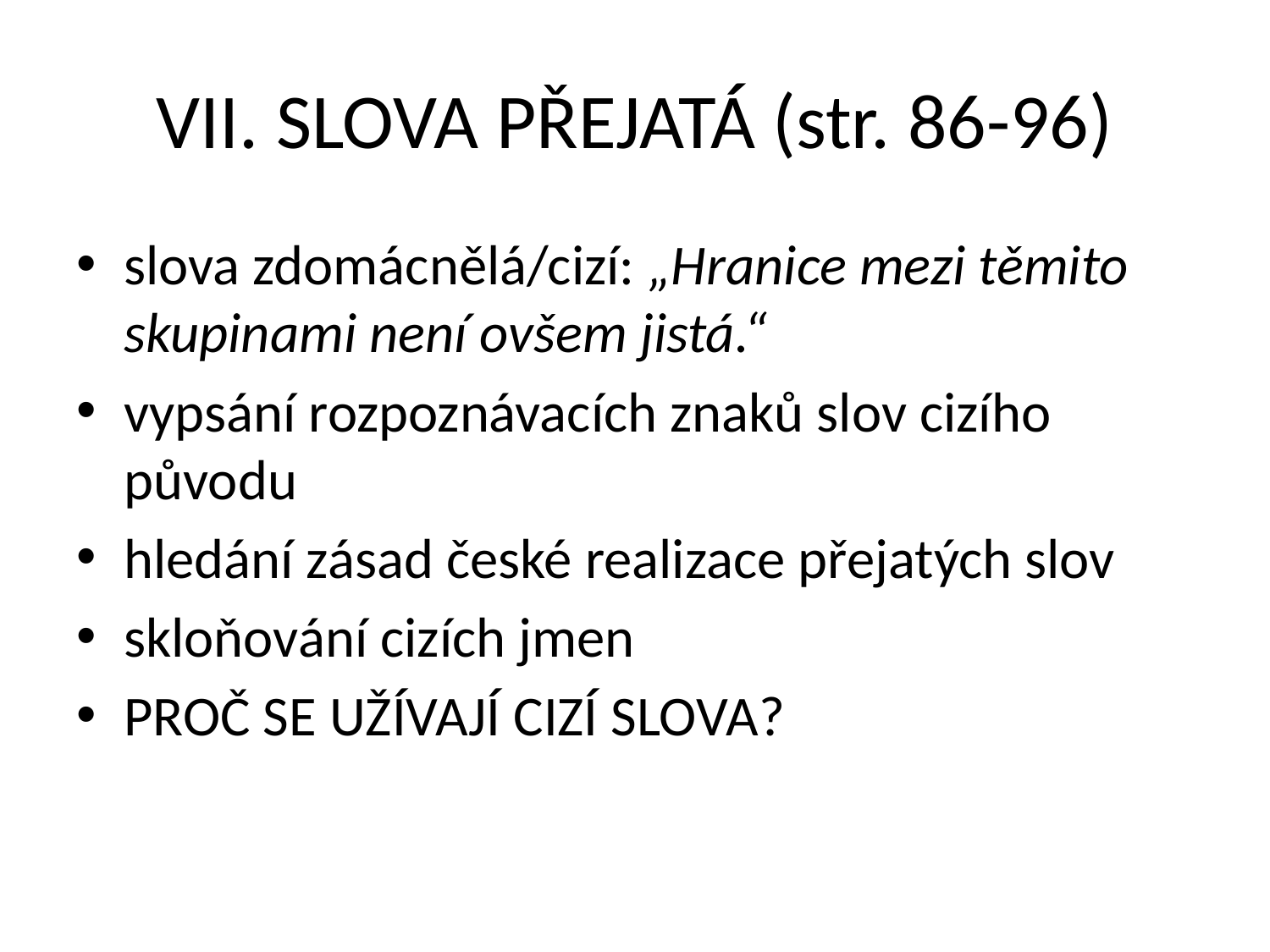

# VII. SLOVA PŘEJATÁ (str. 86-96)
slova zdomácnělá/cizí: „Hranice mezi těmito skupinami není ovšem jistá.“
vypsání rozpoznávacích znaků slov cizího původu
hledání zásad české realizace přejatých slov
skloňování cizích jmen
Proč se užívají cizí slova?